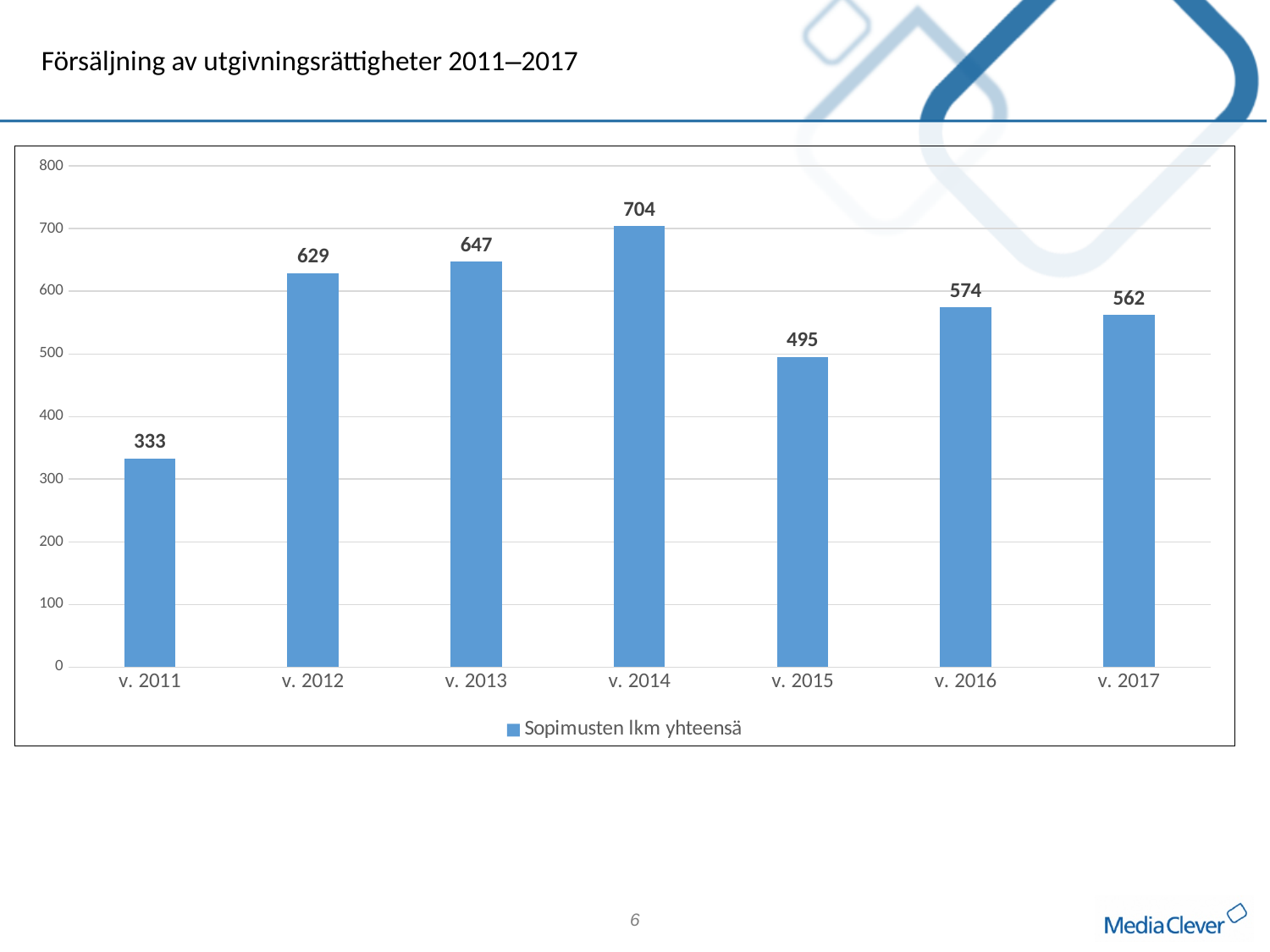

Försäljning av utgivningsrättigheter 2011–2017

### Chart

| Category | Sopimusten lkm yhteensä |
|---|---|
| v. 2011 | 333.0 |
| v. 2012 | 629.0 |
| v. 2013 | 647.0 |
| v. 2014 | 704.0 |
| v. 2015 | 495.0 |
| v. 2016 | 574.0 |
| v. 2017 | 562.0 |